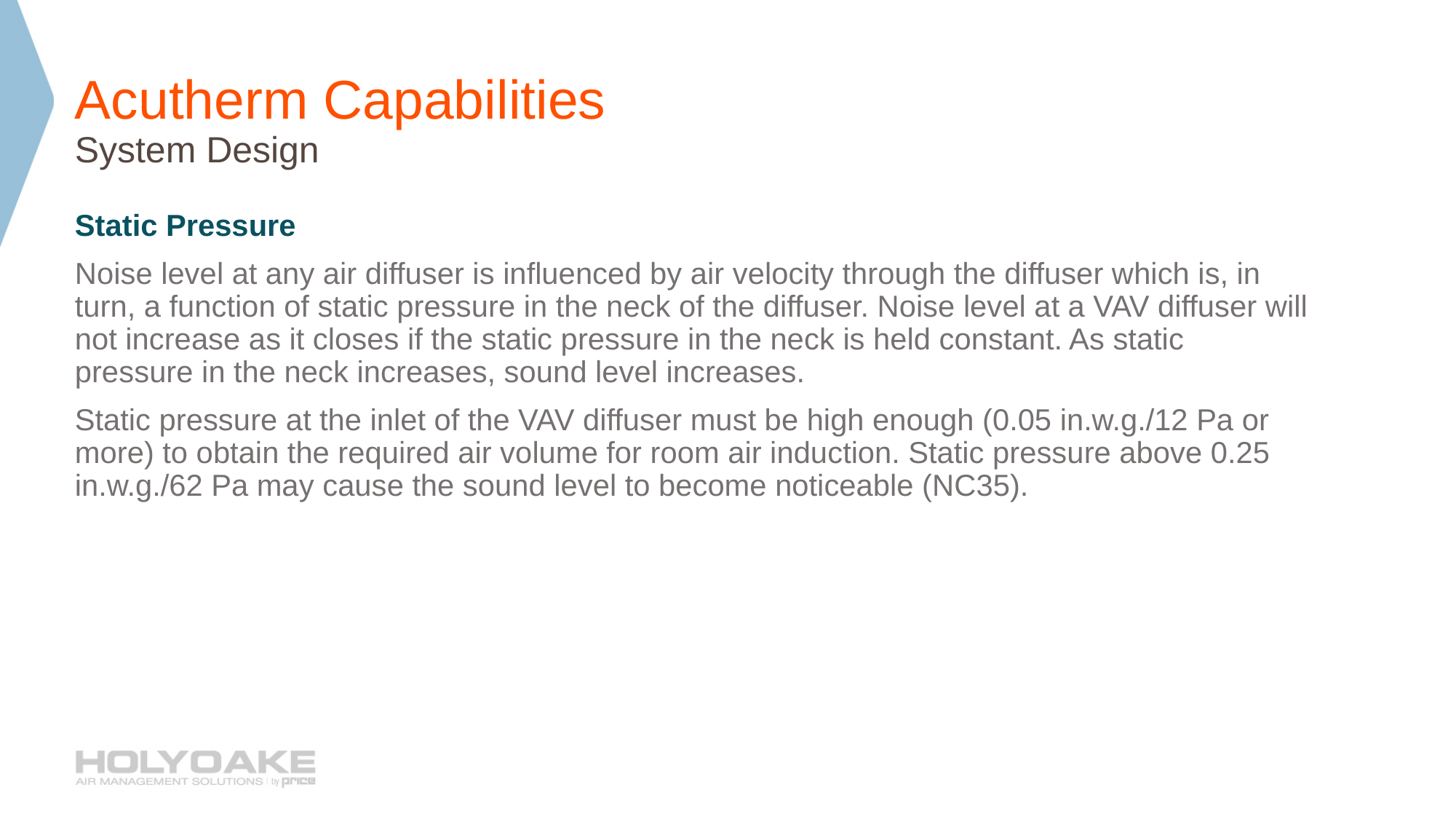

# Acutherm Capabilities
System Design
Static Pressure
Noise level at any air diffuser is influenced by air velocity through the diffuser which is, in turn, a function of static pressure in the neck of the diffuser. Noise level at a VAV diffuser will not increase as it closes if the static pressure in the neck is held constant. As static pressure in the neck increases, sound level increases.
Static pressure at the inlet of the VAV diffuser must be high enough (0.05 in.w.g./12 Pa or more) to obtain the required air volume for room air induction. Static pressure above 0.25 in.w.g./62 Pa may cause the sound level to become noticeable (NC35).